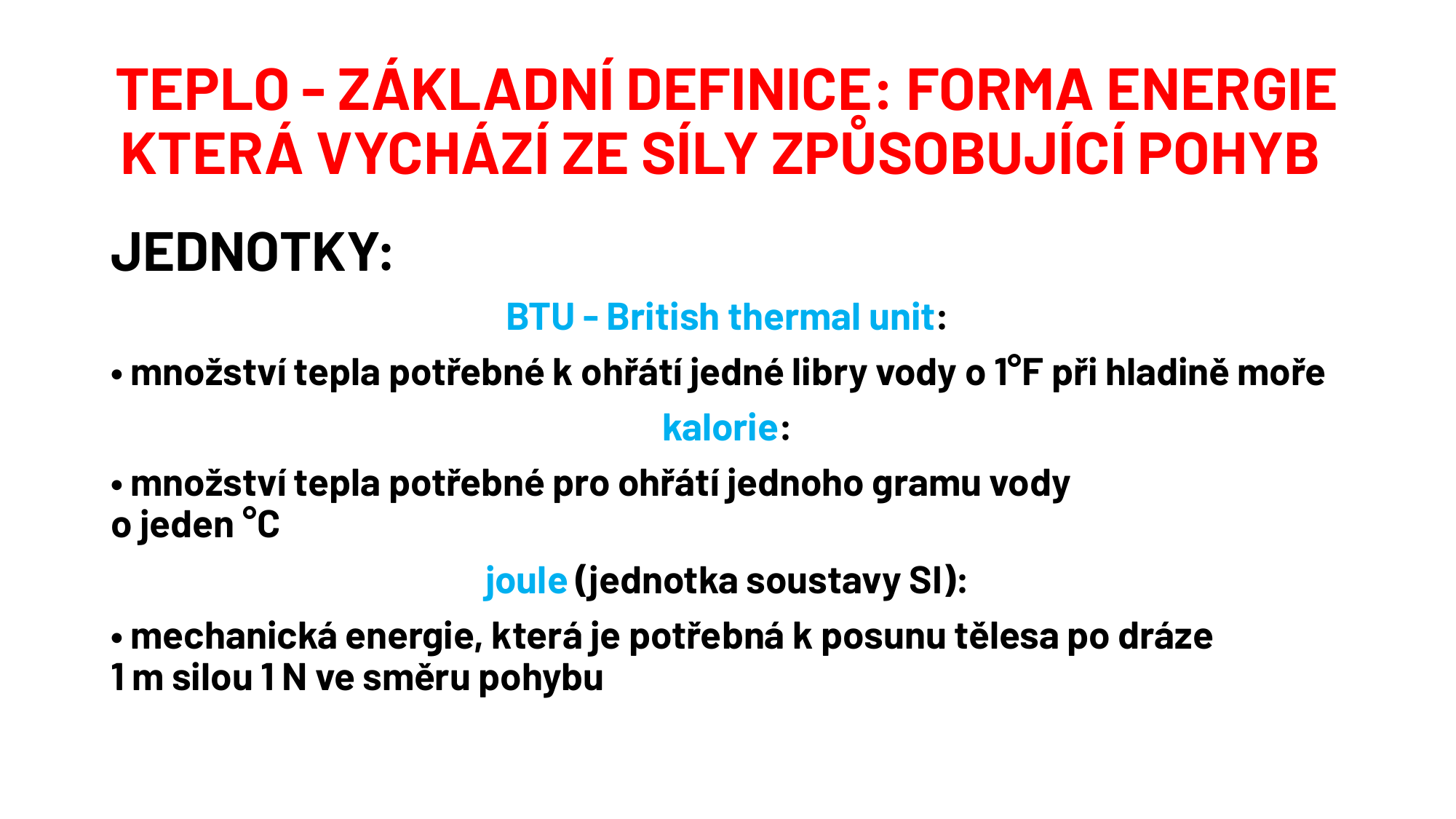

# TEPLO - ZÁKLADNÍ DEFINICE: FORMA ENERGIE KTERÁ VYCHÁZÍ ZE SÍLY ZPŮSOBUJÍCÍ POHYB
JEDNOTKY:
BTU - British thermal unit:
• množství tepla potřebné k ohřátí jedné libry vody o 1°F při hladině moře
kalorie:
• množství tepla potřebné pro ohřátí jednoho gramu vody
o jeden °C
joule (jednotka soustavy SI):
• mechanická energie, která je potřebná k posunu tělesa po dráze
1 m silou 1 N ve směru pohybu